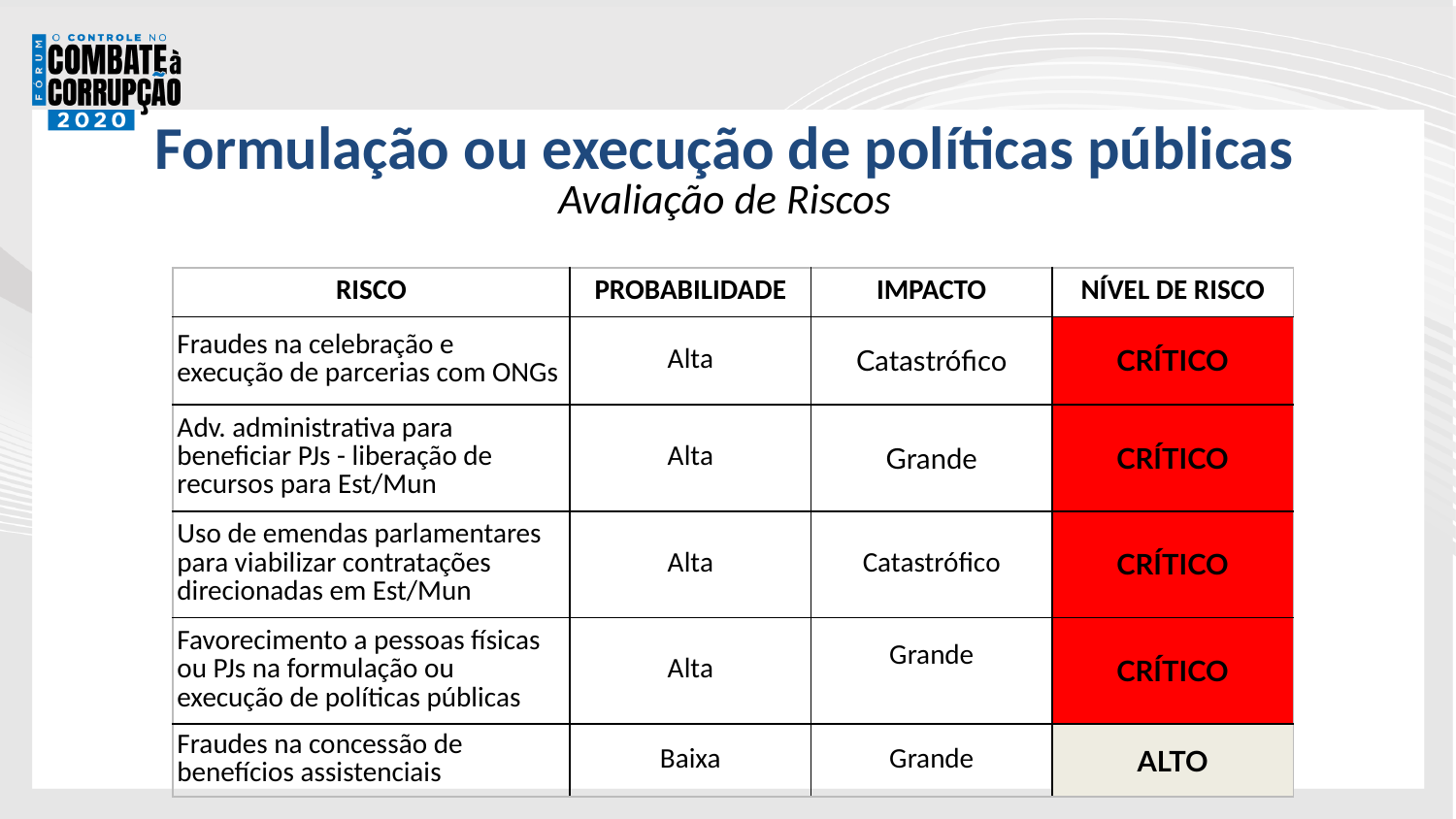

Formulação ou execução de políticas públicas
Avaliação de Riscos
| RISCO | PROBABILIDADE | IMPACTO | NÍVEL DE RISCO |
| --- | --- | --- | --- |
| Fraudes na celebração e execução de parcerias com ONGs | Alta | Catastrófico | CRÍTICO |
| Adv. administrativa para beneficiar PJs - liberação de recursos para Est/Mun | Alta | Grande | CRÍTICO |
| Uso de emendas parlamentares para viabilizar contratações direcionadas em Est/Mun | Alta | Catastrófico | CRÍTICO |
| Favorecimento a pessoas físicas ou PJs na formulação ou execução de políticas públicas | Alta | Grande | CRÍTICO |
| Fraudes na concessão de benefícios assistenciais | Baixa | Grande | ALTO |